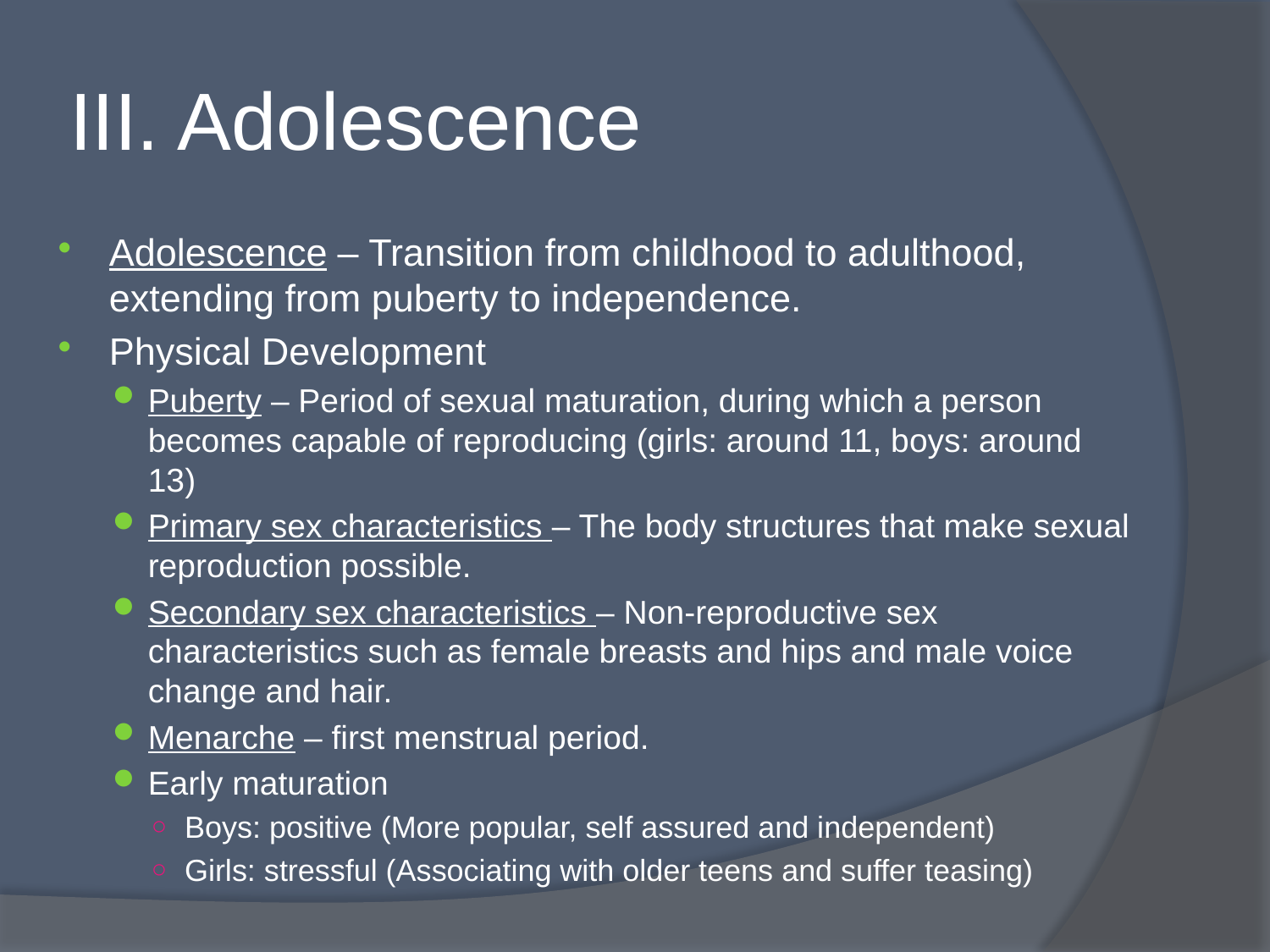

# III. Adolescence
Adolescence – Transition from childhood to adulthood, extending from puberty to independence.
Physical Development
Puberty – Period of sexual maturation, during which a person becomes capable of reproducing (girls: around 11, boys: around 13)
Primary sex characteristics – The body structures that make sexual reproduction possible.
Secondary sex characteristics – Non-reproductive sex characteristics such as female breasts and hips and male voice change and hair.
Menarche – first menstrual period.
Early maturation
Boys: positive (More popular, self assured and independent)
Girls: stressful (Associating with older teens and suffer teasing)